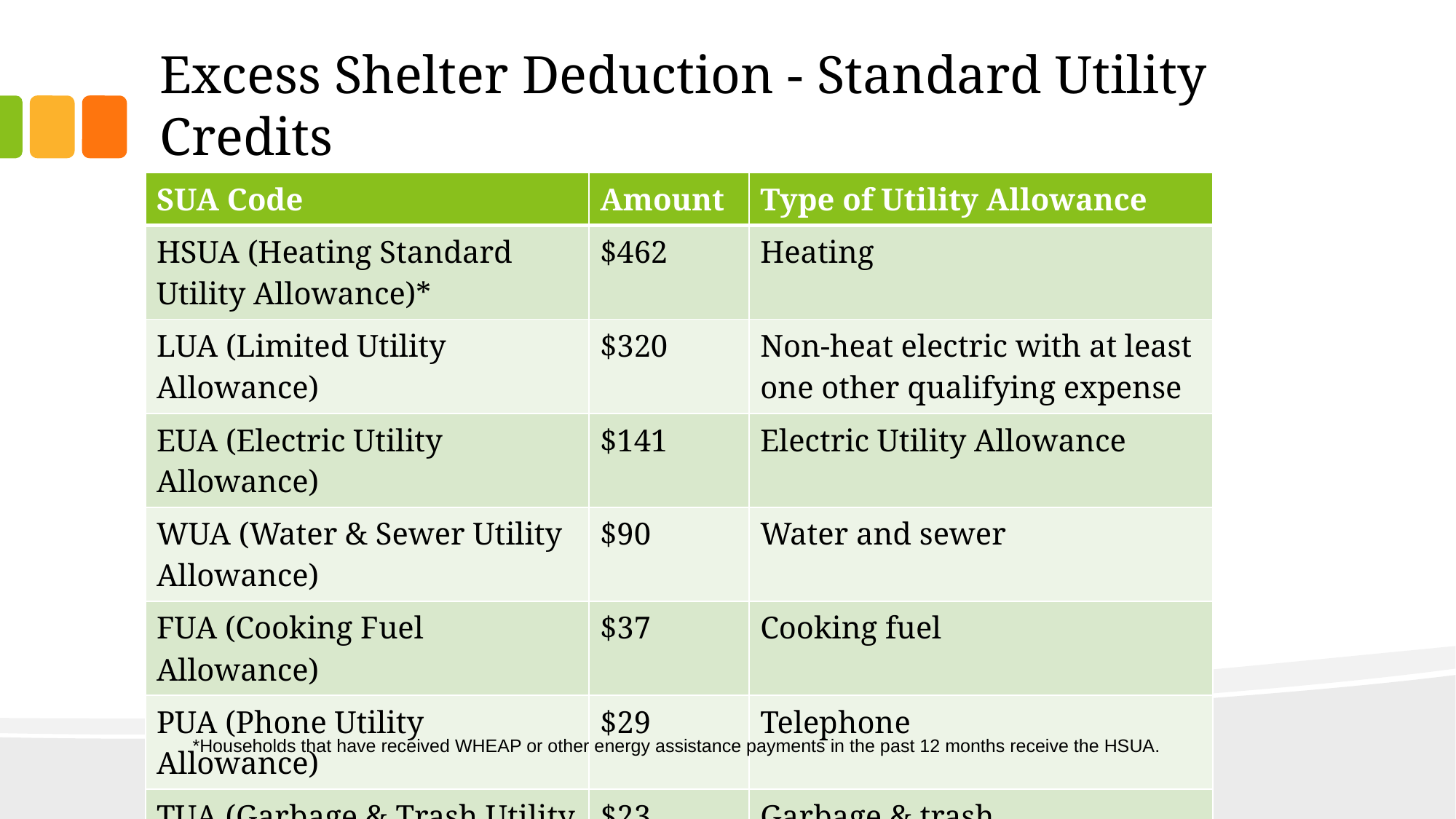

# Excess Shelter Deduction - Standard Utility Credits
| SUA Code | Amount | Type of Utility Allowance |
| --- | --- | --- |
| HSUA (Heating Standard Utility Allowance)\* | $462 | Heating |
| LUA (Limited Utility Allowance) | $320 | Non-heat electric with at least one other qualifying expense |
| EUA (Electric Utility Allowance) | $141 | Electric Utility Allowance |
| WUA (Water & Sewer Utility Allowance) | $90 | Water and sewer |
| FUA (Cooking Fuel Allowance) | $37 | Cooking fuel |
| PUA (Phone Utility Allowance) | $29 | Telephone |
| TUA (Garbage & Trash Utility Allowance) | $23 | Garbage & trash |
*Households that have received WHEAP or other energy assistance payments in the past 12 months receive the HSUA.